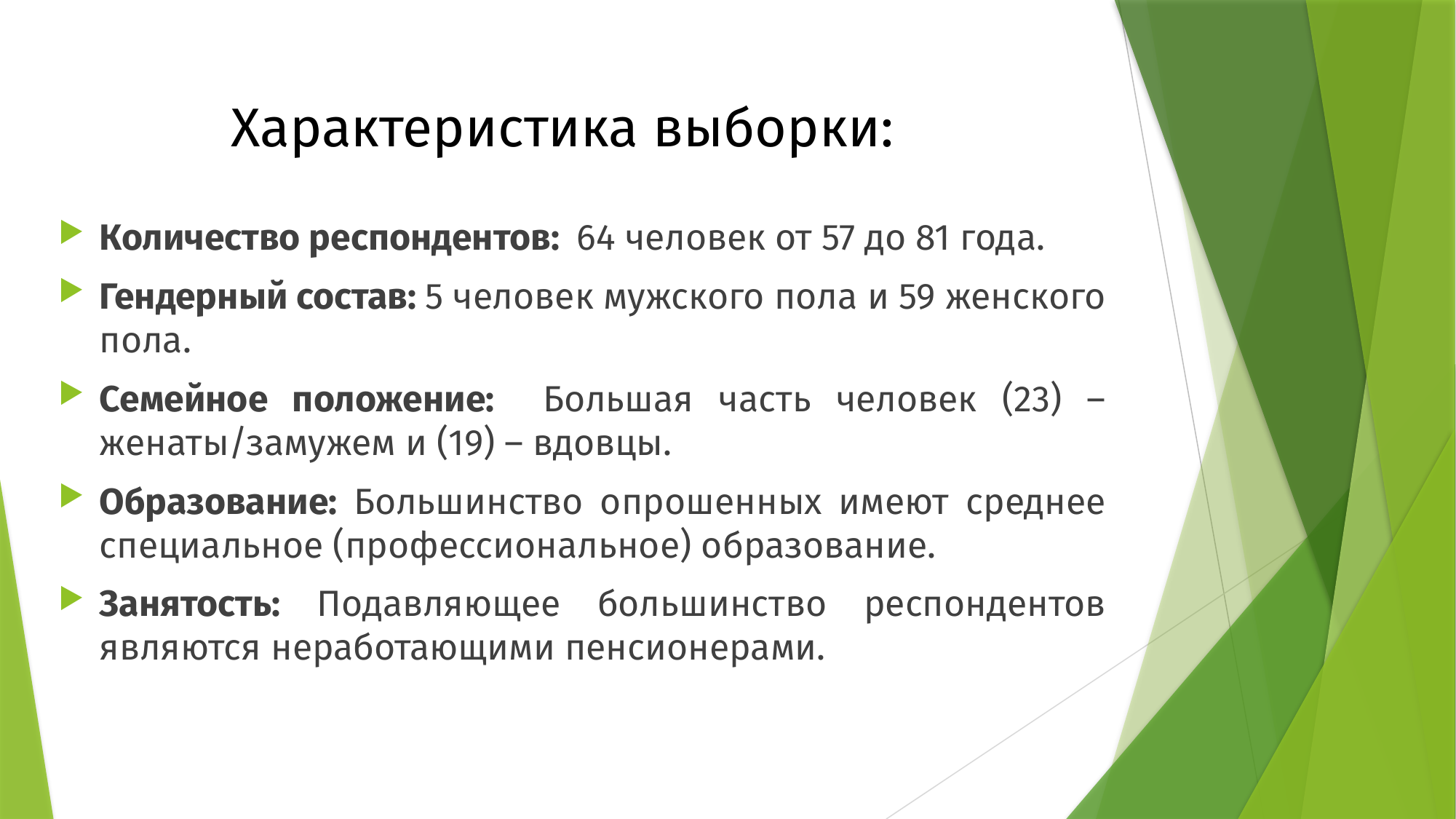

# Характеристика выборки:
Количество респондентов:  64 человек от 57 до 81 года.
Гендерный состав: 5 человек мужского пола и 59 женского пола.
Семейное положение:  Большая часть человек (23) – женаты/замужем и (19) – вдовцы.
Образование: Большинство опрошенных имеют среднее специальное (профессиональное) образование.
Занятость: Подавляющее большинство респондентов являются неработающими пенсионерами.